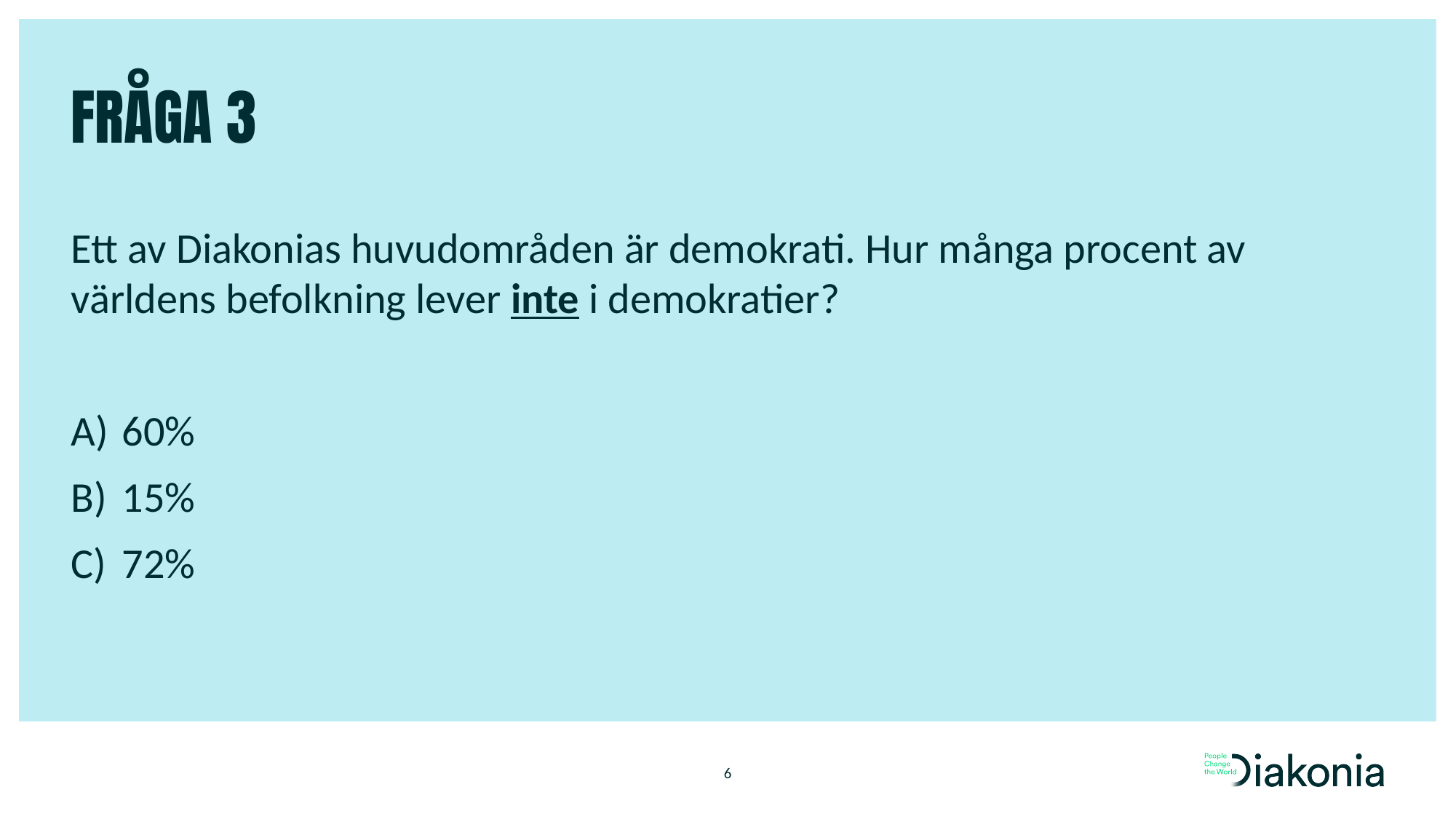

# FRÅGA 3
Ett av Diakonias huvudområden är demokrati. Hur många procent av världens befolkning lever inte i demokratier?

 60%
 15%
 72%
6